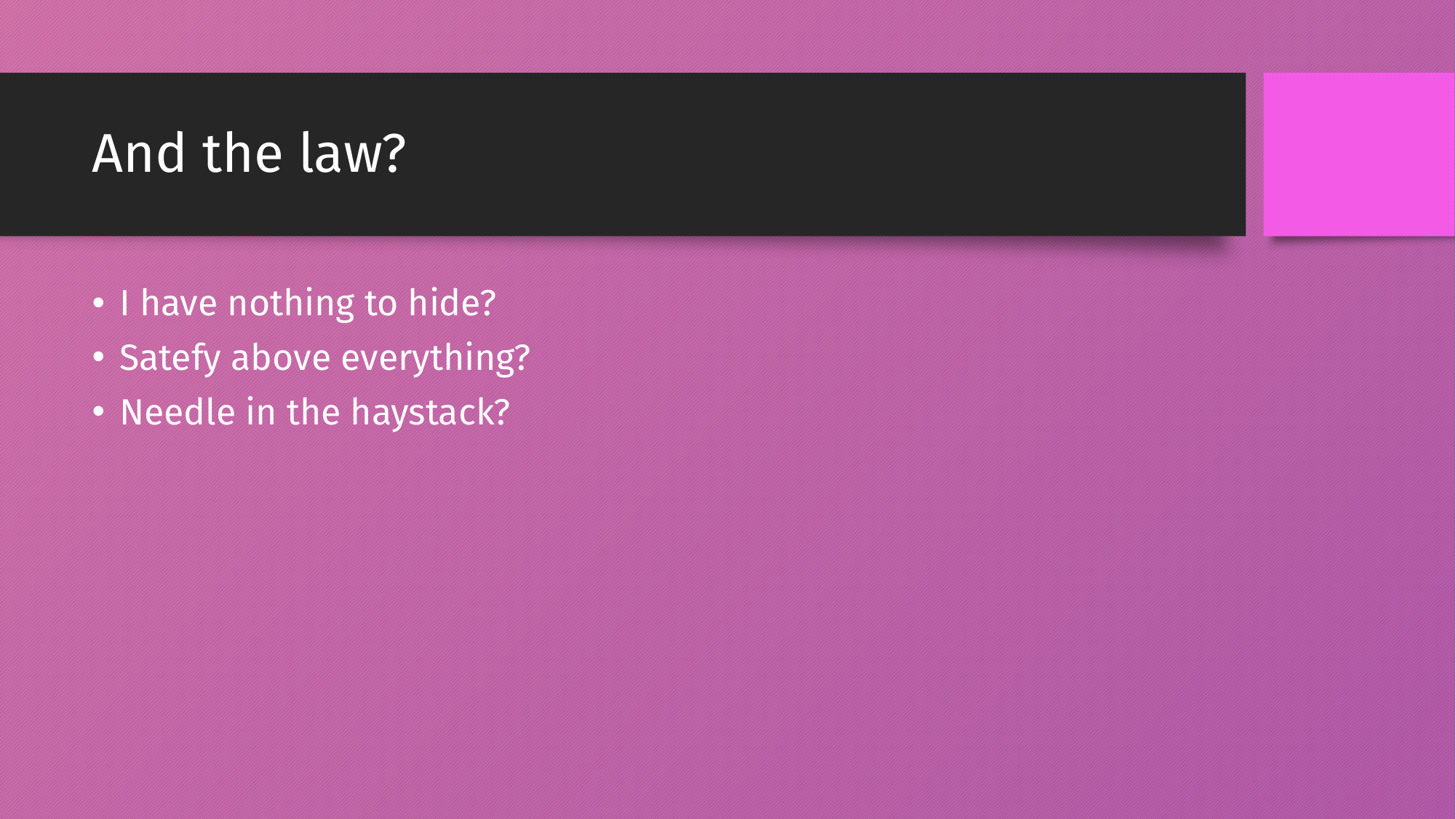

# And the law?
I have nothing to hide?
Satefy above everything?
Needle in the haystack?